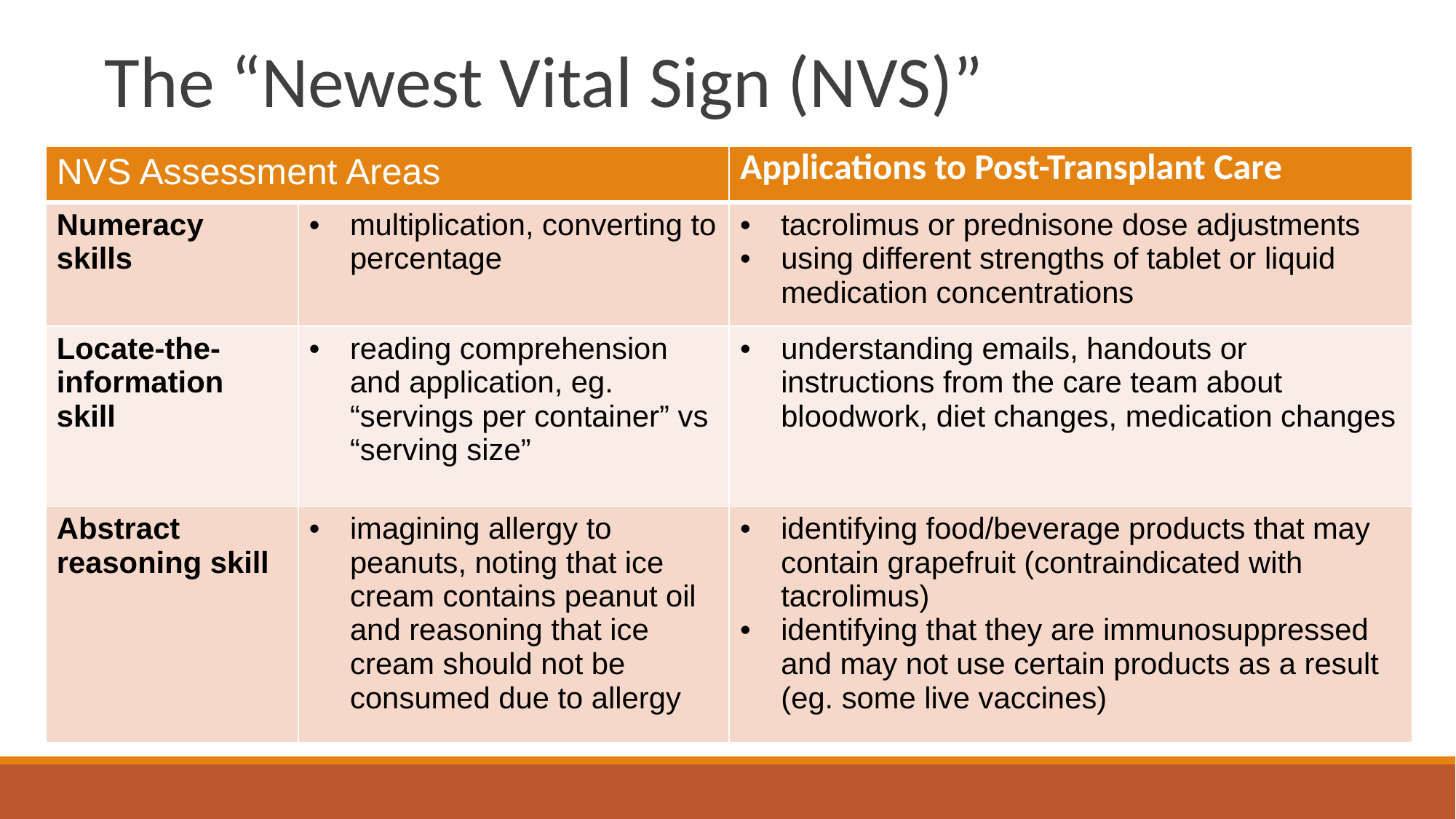

# The “Newest Vital Sign (NVS)”
| NVS Assessment Areas |  | Applications to Post-Transplant Care |
| --- | --- | --- |
| Numeracy skills | multiplication, converting to percentage | tacrolimus or prednisone dose adjustments using different strengths of tablet or liquid medication concentrations |
| Locate-the-information skill | reading comprehension and application, eg. “servings per container” vs “serving size” | understanding emails, handouts or instructions from the care team about bloodwork, diet changes, medication changes |
| Abstract reasoning skill | imagining allergy to peanuts, noting that ice cream contains peanut oil and reasoning that ice cream should not be consumed due to allergy | identifying food/beverage products that may contain grapefruit (contraindicated with tacrolimus) identifying that they are immunosuppressed and may not use certain products as a result (eg. some live vaccines) |